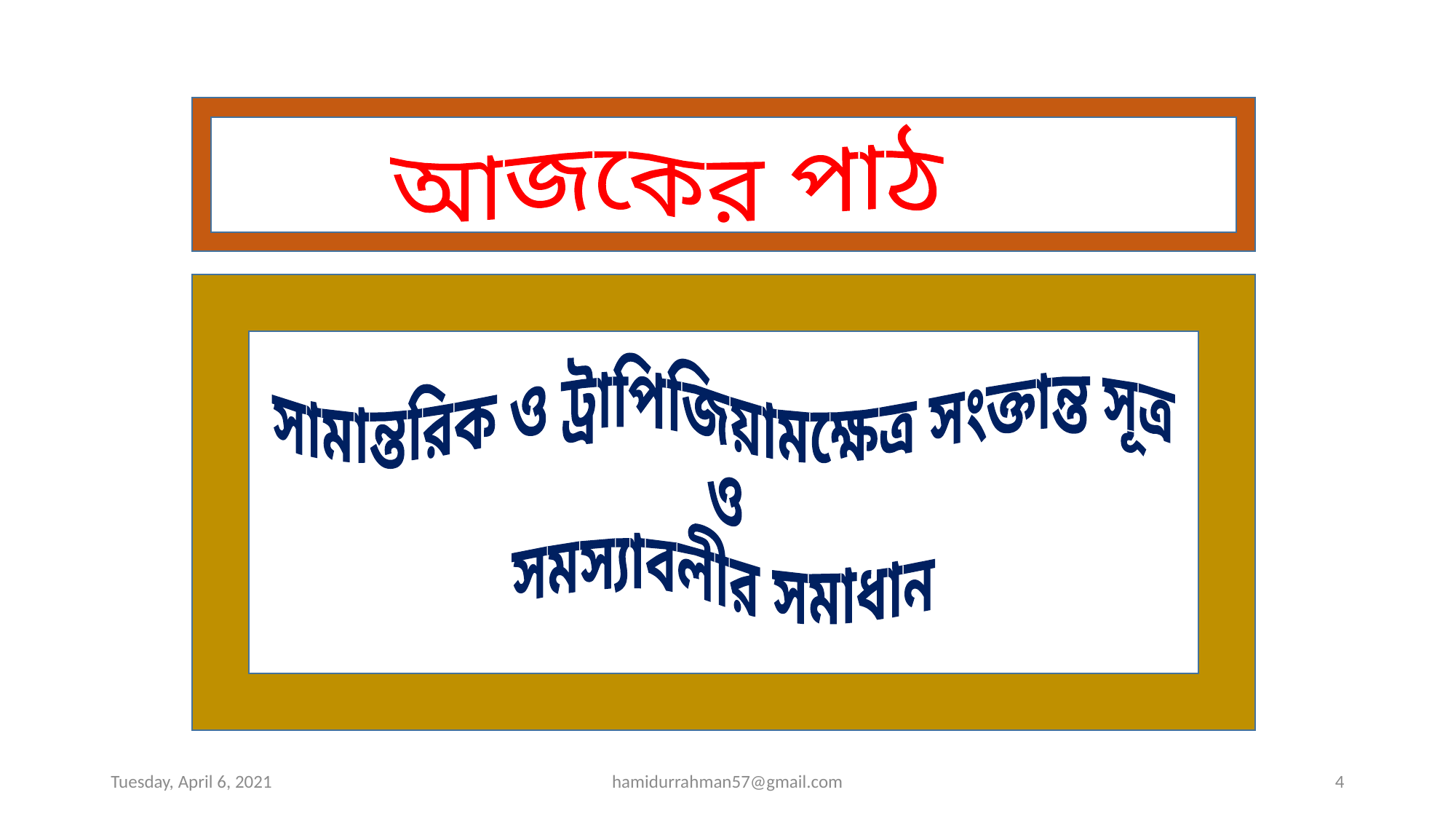

আজকের পাঠ

সামান্তরিক ও ট্রাপিজিয়ামক্ষেত্র সংক্তান্ত সূত্র
ও
সমস্যাবলীর সমাধান
Tuesday, April 6, 2021
hamidurrahman57@gmail.com
4